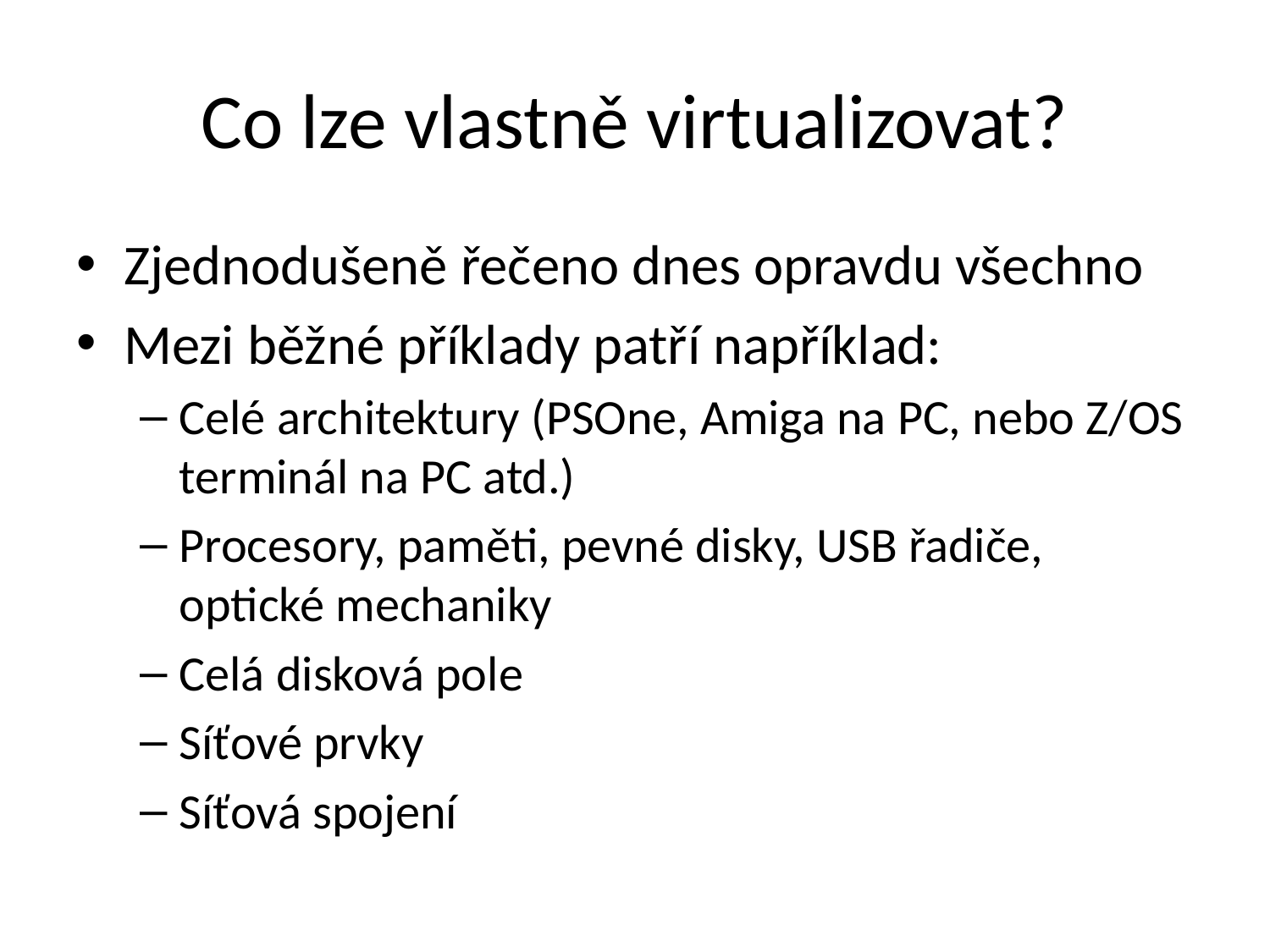

# Co lze vlastně virtualizovat?
Zjednodušeně řečeno dnes opravdu všechno
Mezi běžné příklady patří například:
Celé architektury (PSOne, Amiga na PC, nebo Z/OS terminál na PC atd.)
Procesory, paměti, pevné disky, USB řadiče, optické mechaniky
Celá disková pole
Síťové prvky
Síťová spojení